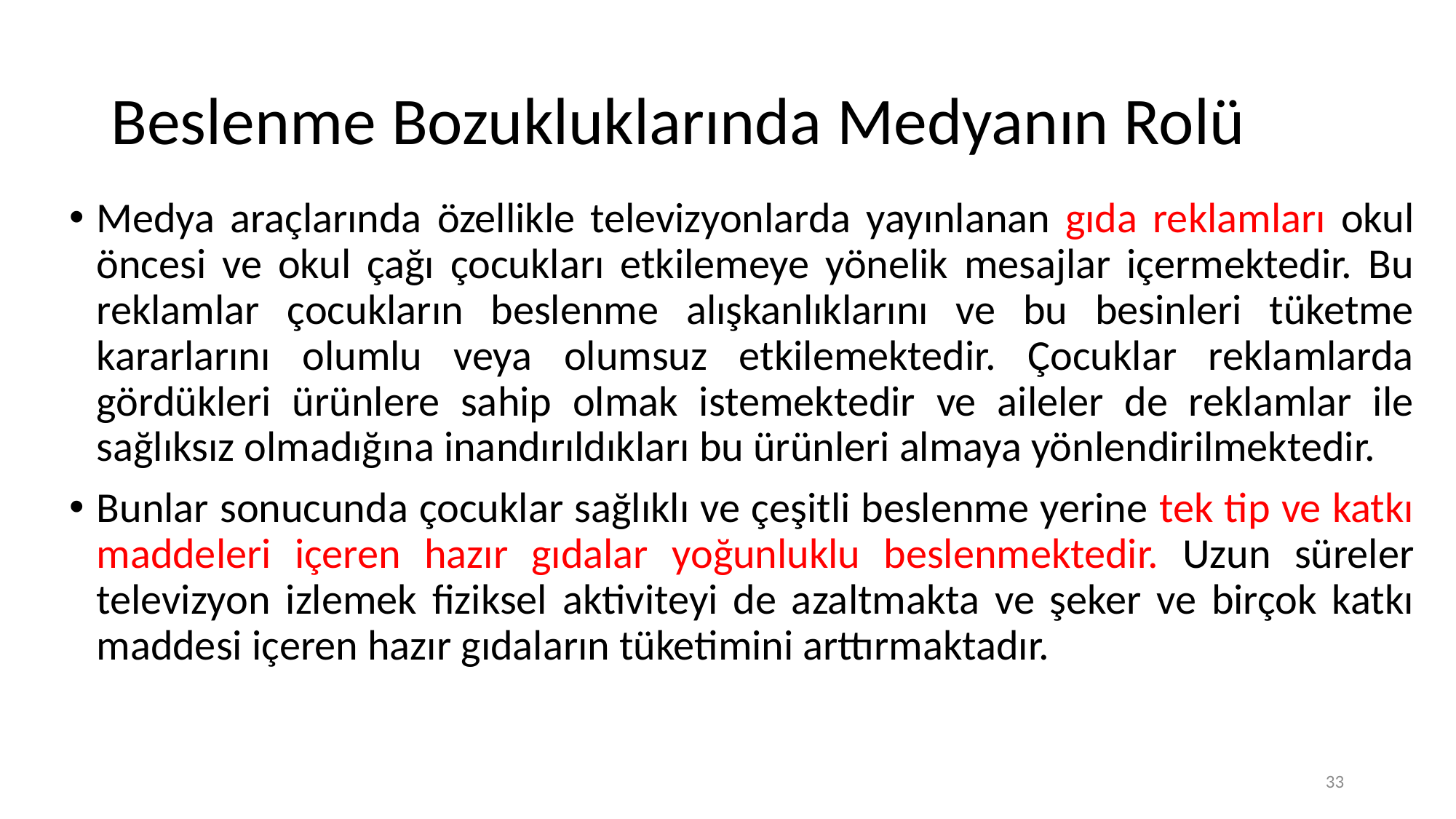

# Beslenme Bozukluklarında Medyanın Rolü
Medya araçlarında özellikle televizyonlarda yayınlanan gıda reklamları okul öncesi ve okul çağı çocukları etkilemeye yönelik mesajlar içermektedir. Bu reklamlar çocukların beslenme alışkanlıklarını ve bu besinleri tüketme kararlarını olumlu veya olumsuz etkilemektedir. Çocuklar reklamlarda gördükleri ürünlere sahip olmak istemektedir ve aileler de reklamlar ile sağlıksız olmadığına inandırıldıkları bu ürünleri almaya yönlendirilmektedir.
Bunlar sonucunda çocuklar sağlıklı ve çeşitli beslenme yerine tek tip ve katkı maddeleri içeren hazır gıdalar yoğunluklu beslenmektedir. Uzun süreler televizyon izlemek fiziksel aktiviteyi de azaltmakta ve şeker ve birçok katkı maddesi içeren hazır gıdaların tüketimini arttırmaktadır.
33